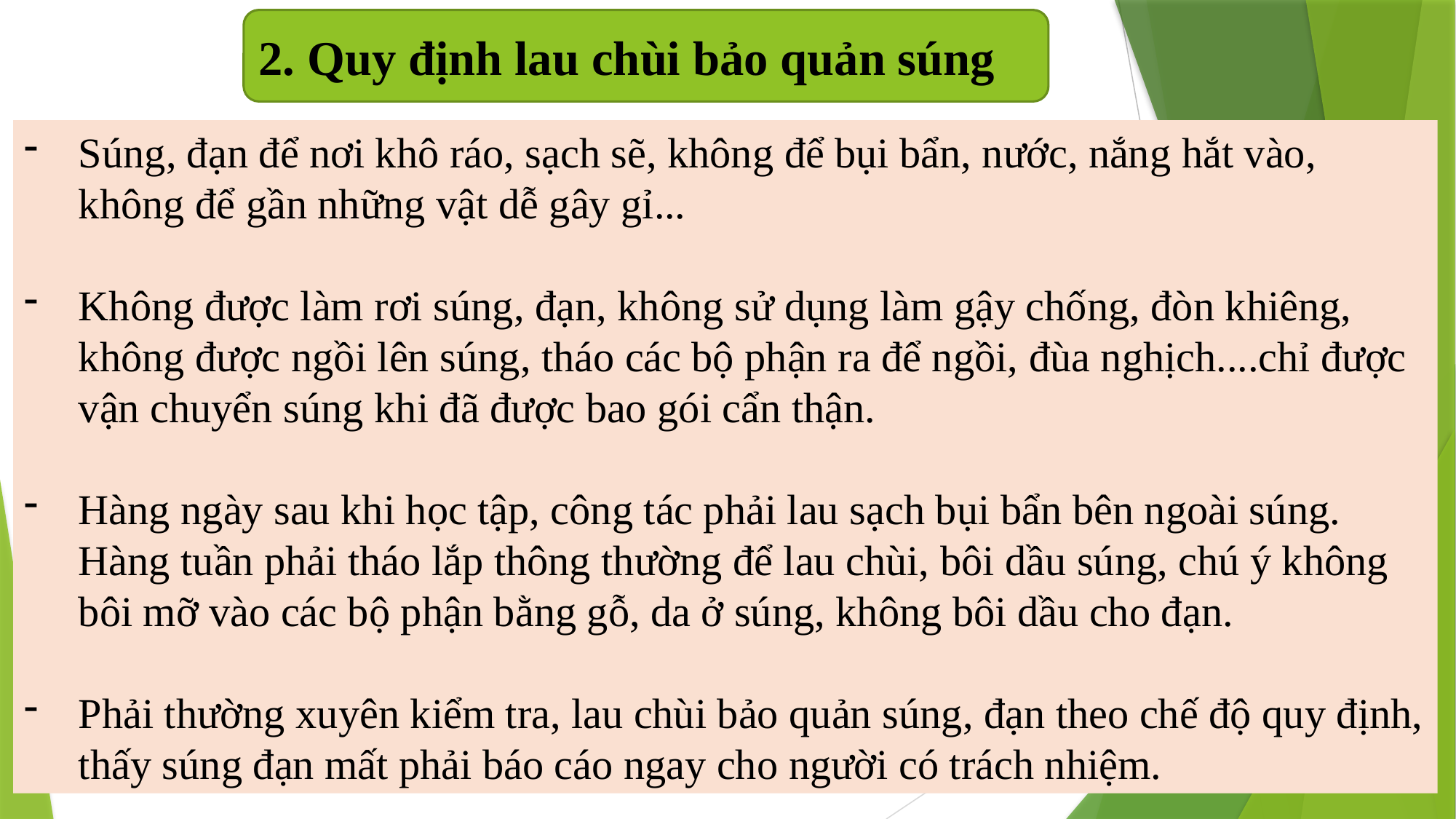

2. Quy định lau chùi bảo quản súng
Súng, đạn để nơi khô ráo, sạch sẽ, không để bụi bẩn, nước, nắng hắt vào, không để gần những vật dễ gây gỉ...

Không được làm rơi súng, đạn, không sử dụng làm gậy chống, đòn khiêng, không được ngồi lên súng, tháo các bộ phận ra để ngồi, đùa nghịch....chỉ được vận chuyển súng khi đã được bao gói cẩn thận.

Hàng ngày sau khi học tập, công tác phải lau sạch bụi bẩn bên ngoài súng. Hàng tuần phải tháo lắp thông thường để lau chùi, bôi dầu súng, chú ý không bôi mỡ vào các bộ phận bằng gỗ, da ở súng, không bôi dầu cho đạn.

Phải thường xuyên kiểm tra, lau chùi bảo quản súng, đạn theo chế độ quy định, thấy súng đạn mất phải báo cáo ngay cho người có trách nhiệm.